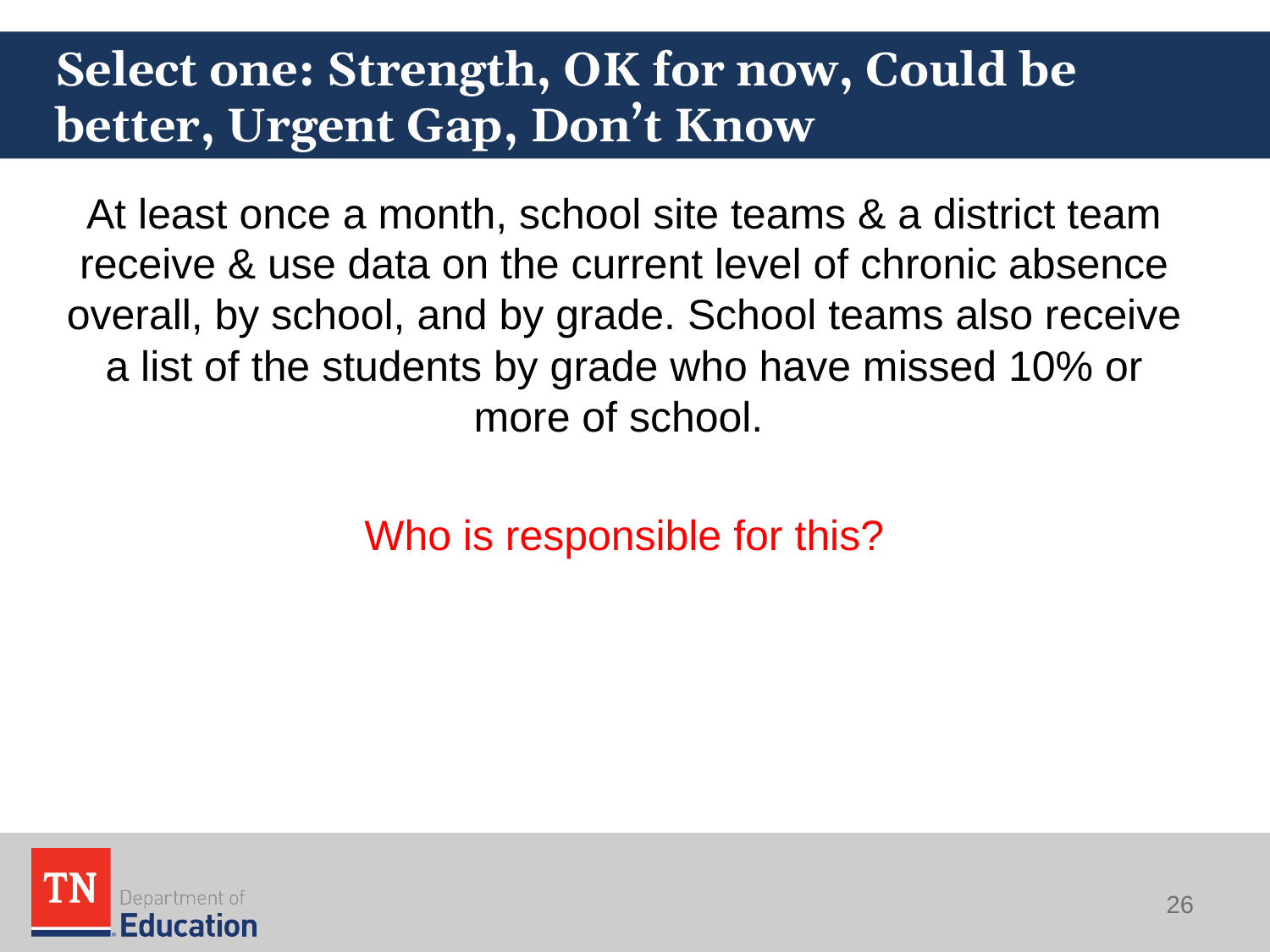

# Select one: Strength, OK for now, Could be better, Urgent Gap, Don’t Know
At least once a month, school site teams & a district team receive & use data on the current level of chronic absence overall, by school, and by grade. School teams also receive a list of the students by grade who have missed 10% or more of school.

Who is responsible for this?

26